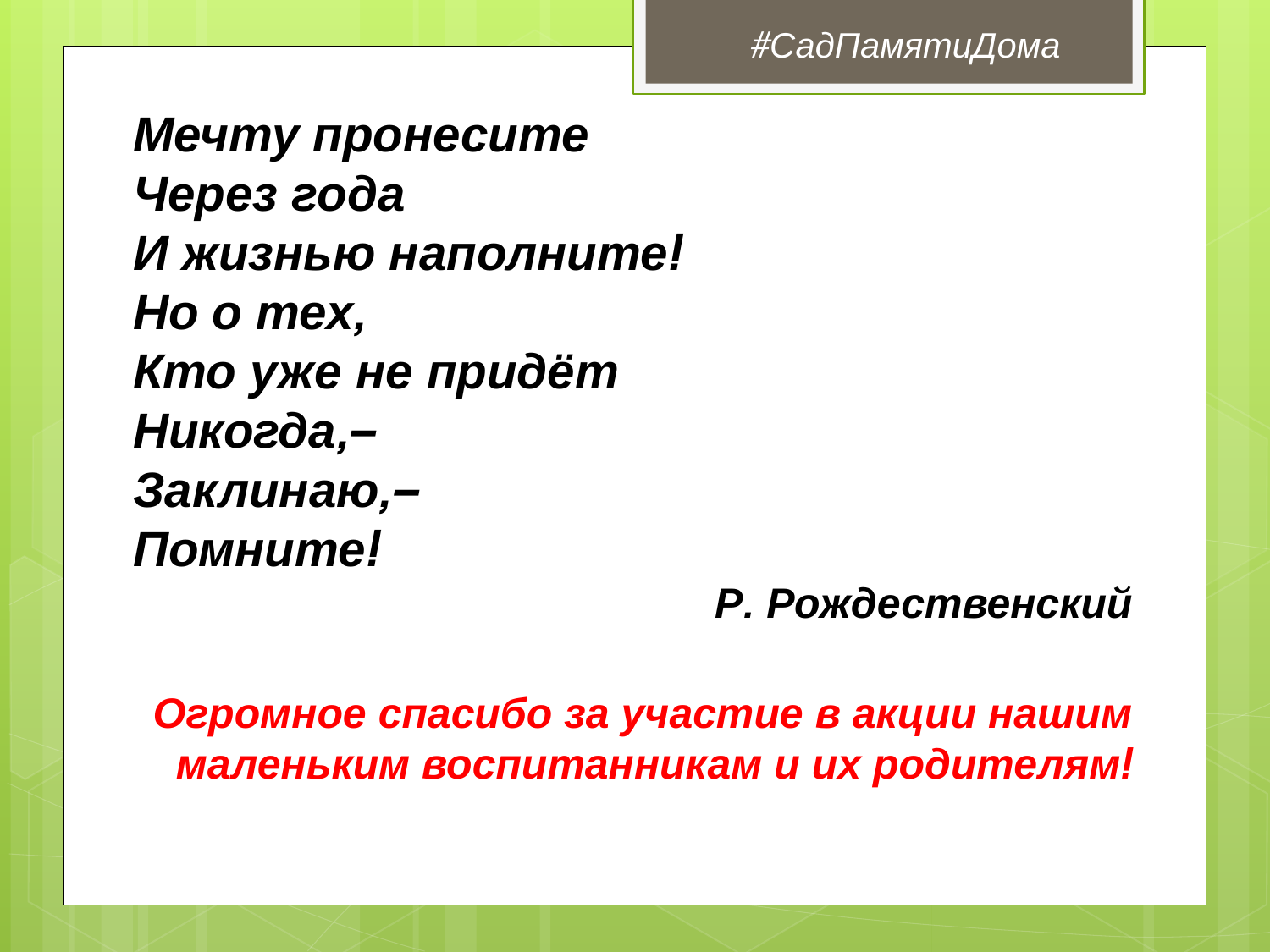

#СадПамятиДома
Мечту пронесите
Через года
И жизнью наполните!
Но о тех,
Кто уже не придёт
Никогда,–
Заклинаю,–
Помните!
 Р. Рождественский

Огромное спасибо за участие в акции нашим маленьким воспитанникам и их родителям!